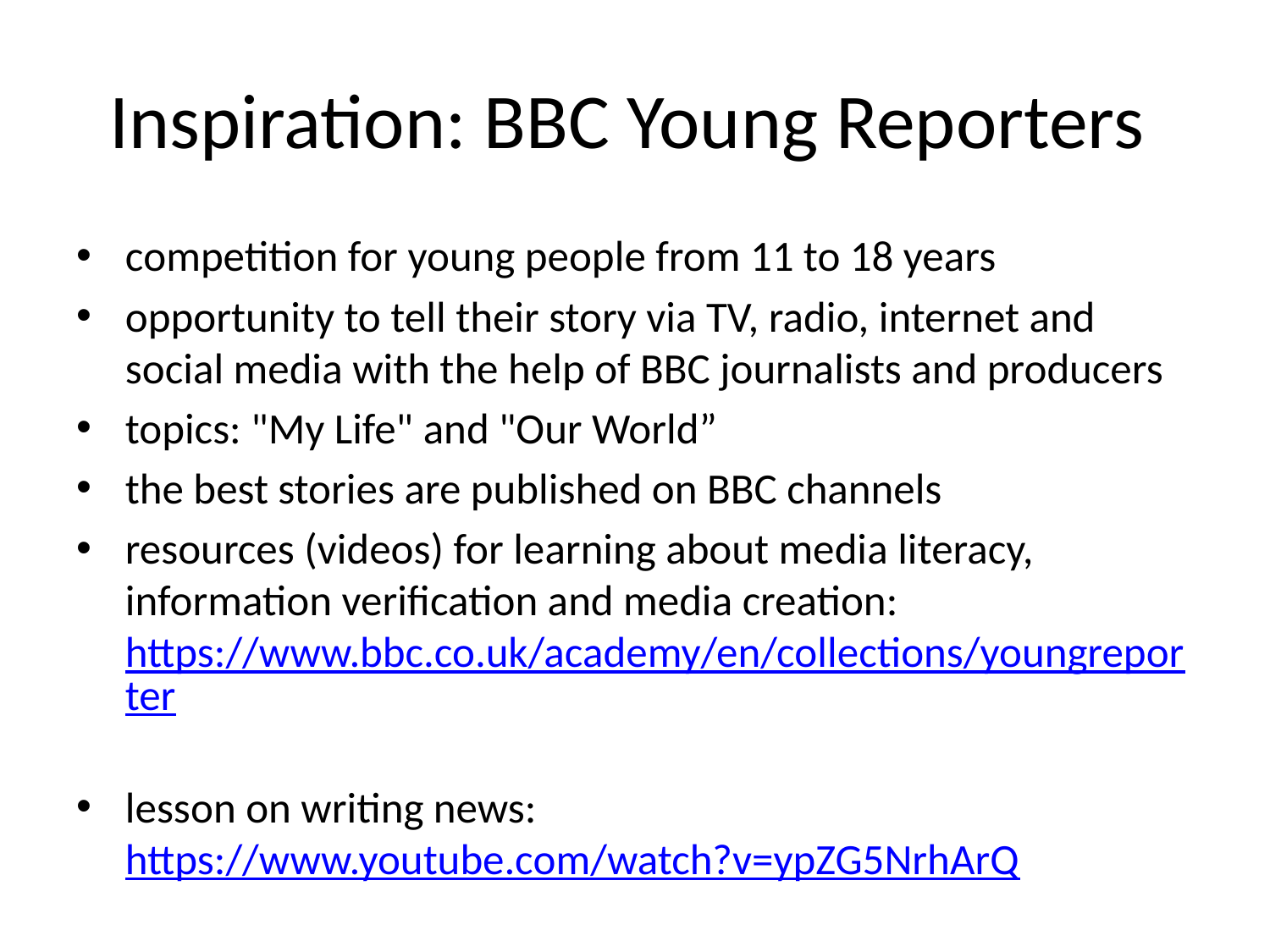

# Inspiration: BBC Young Reporters
competition for young people from 11 to 18 years
opportunity to tell their story via TV, radio, internet and social media with the help of BBC journalists and producers
topics: "My Life" and "Our World”
the best stories are published on BBC channels
resources (videos) for learning about media literacy, information verification and media creation: https://www.bbc.co.uk/academy/en/collections/youngreporter
lesson on writing news: https://www.youtube.com/watch?v=ypZG5NrhArQ